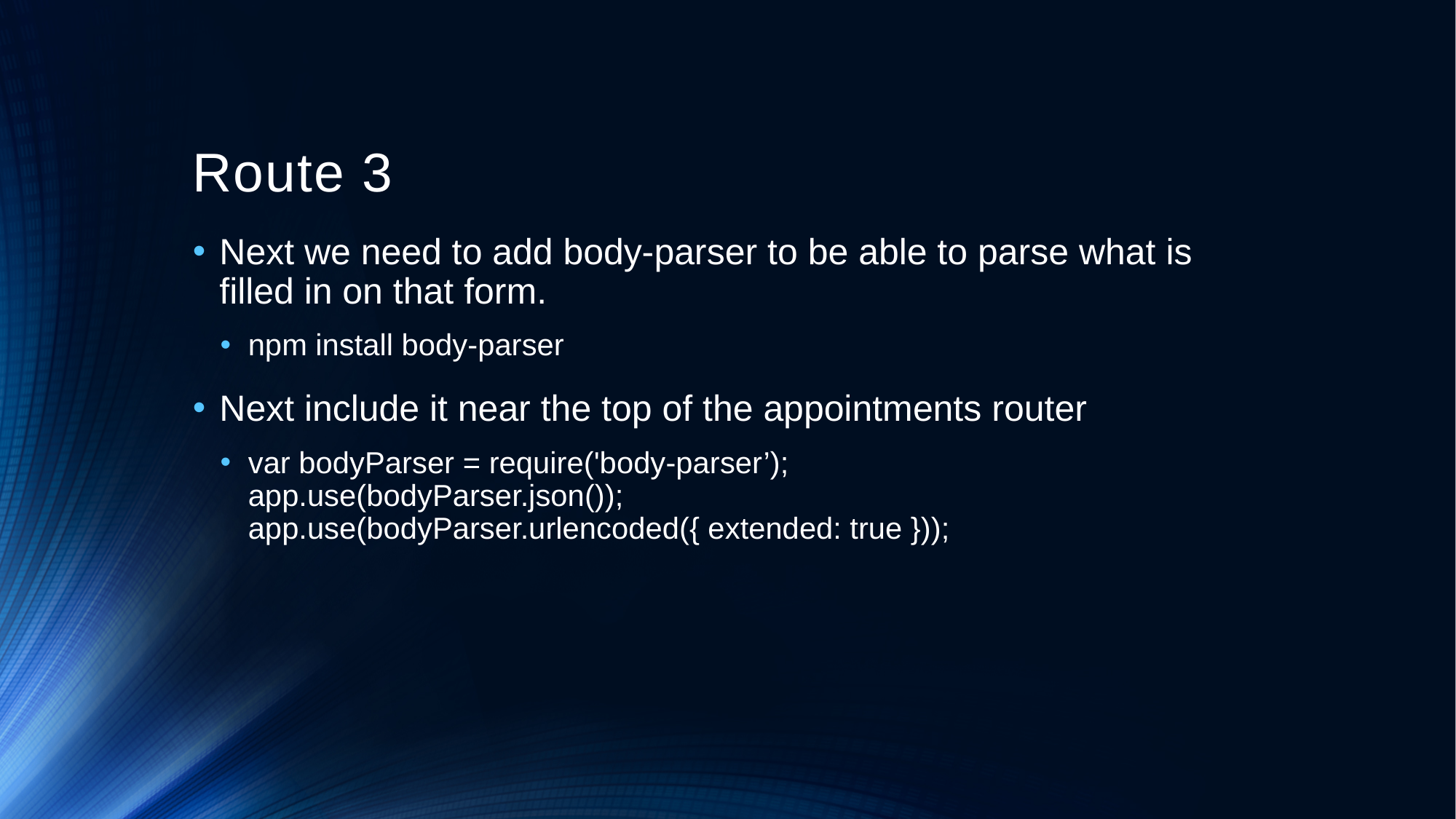

# Route 3
Next we need to add body-parser to be able to parse what is filled in on that form.
npm install body-parser
Next include it near the top of the appointments router
var bodyParser = require('body-parser’);
app.use(bodyParser.json());
app.use(bodyParser.urlencoded({ extended: true }));